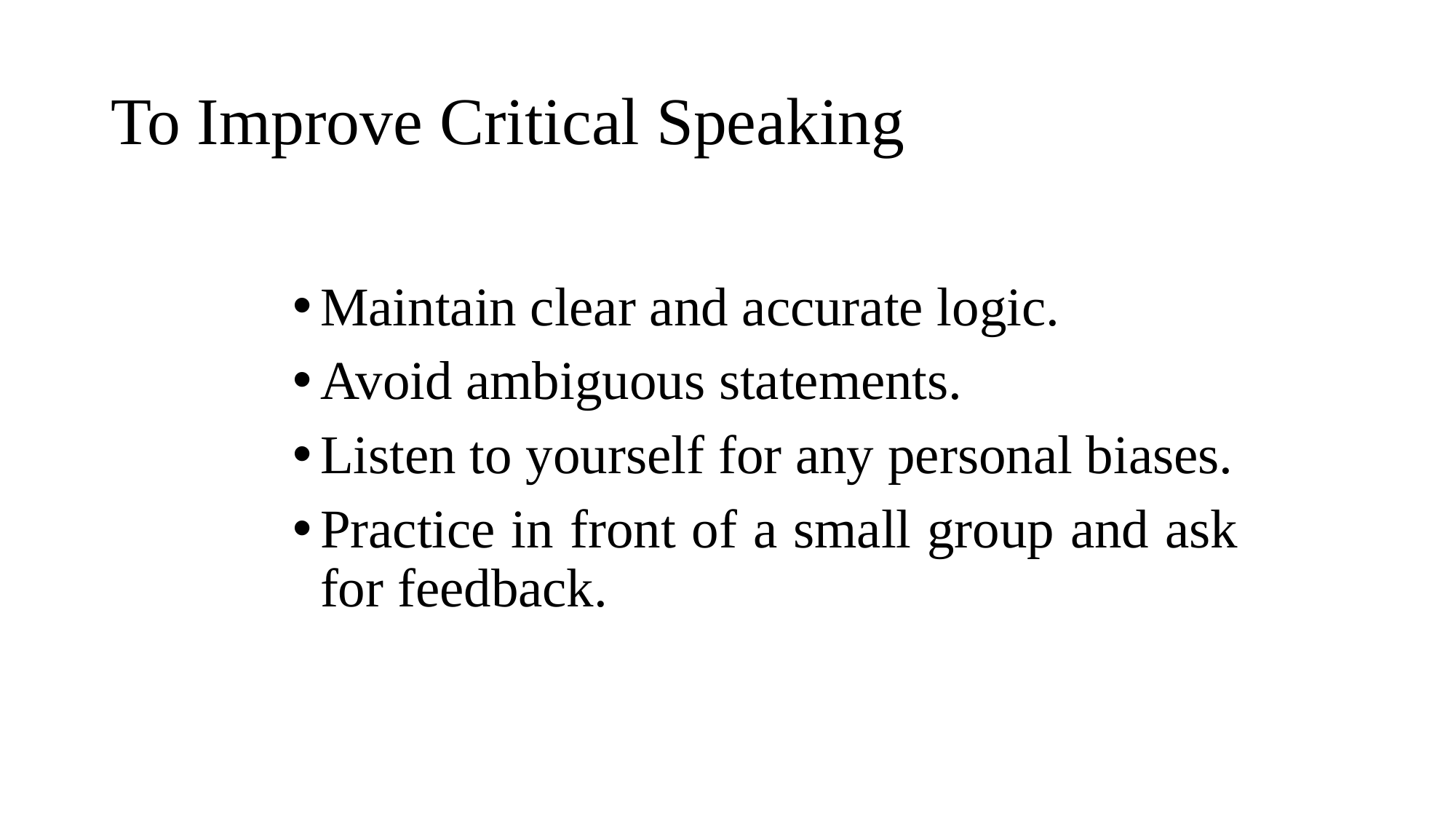

# To Improve Critical Speaking
Maintain clear and accurate logic.
Avoid ambiguous statements.
Listen to yourself for any personal biases.
Practice in front of a small group and ask for feedback.